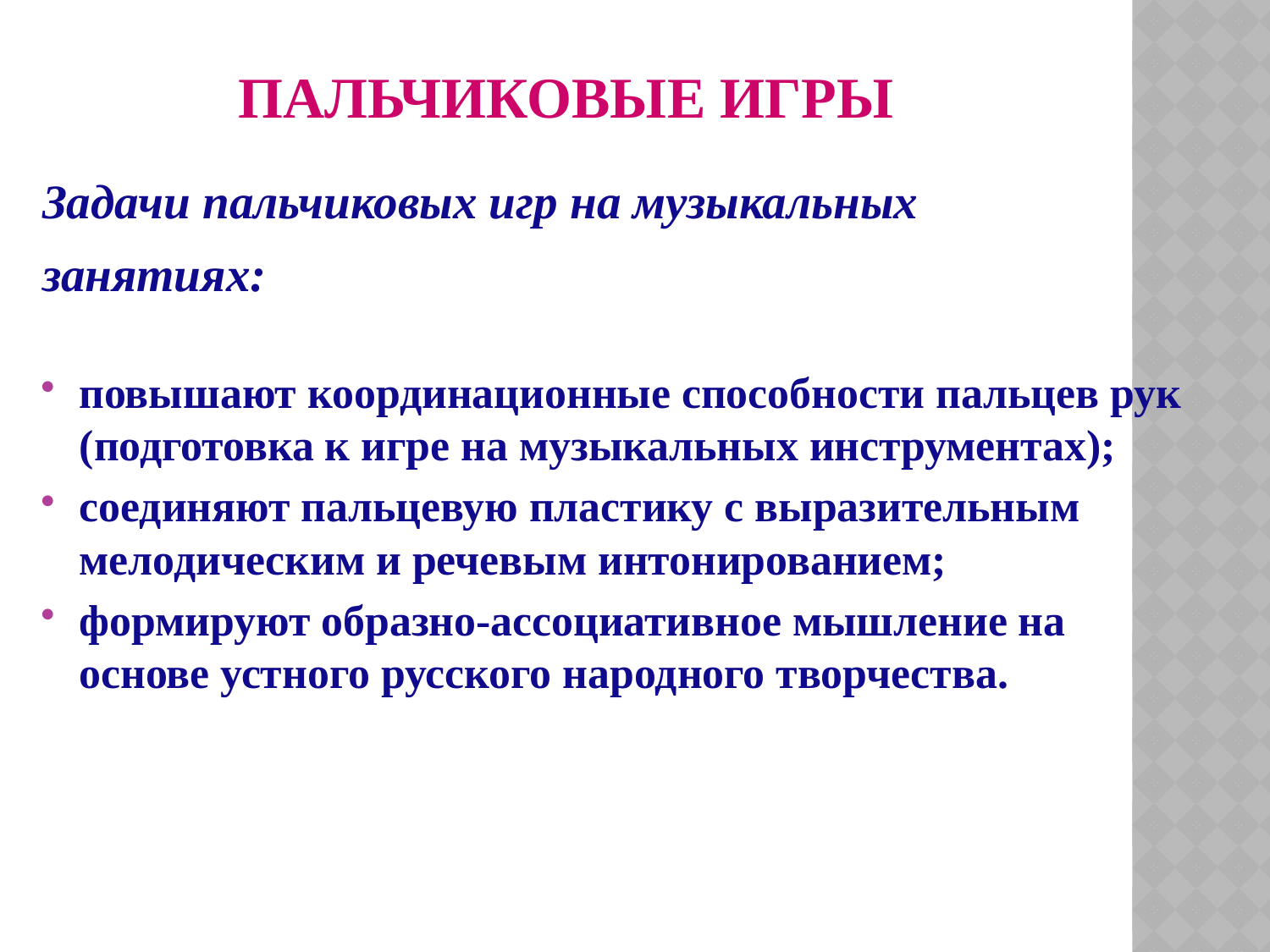

# Пальчиковые игры
Задачи пальчиковых игр на музыкальных
занятиях:

повышают координационные способности пальцев рук (подготовка к игре на музыкальных инструментах);
соединяют пальцевую пластику с выразительным мелодическим и речевым интонированием;
формируют образно-ассоциативное мышление на основе устного русского народного творчества.